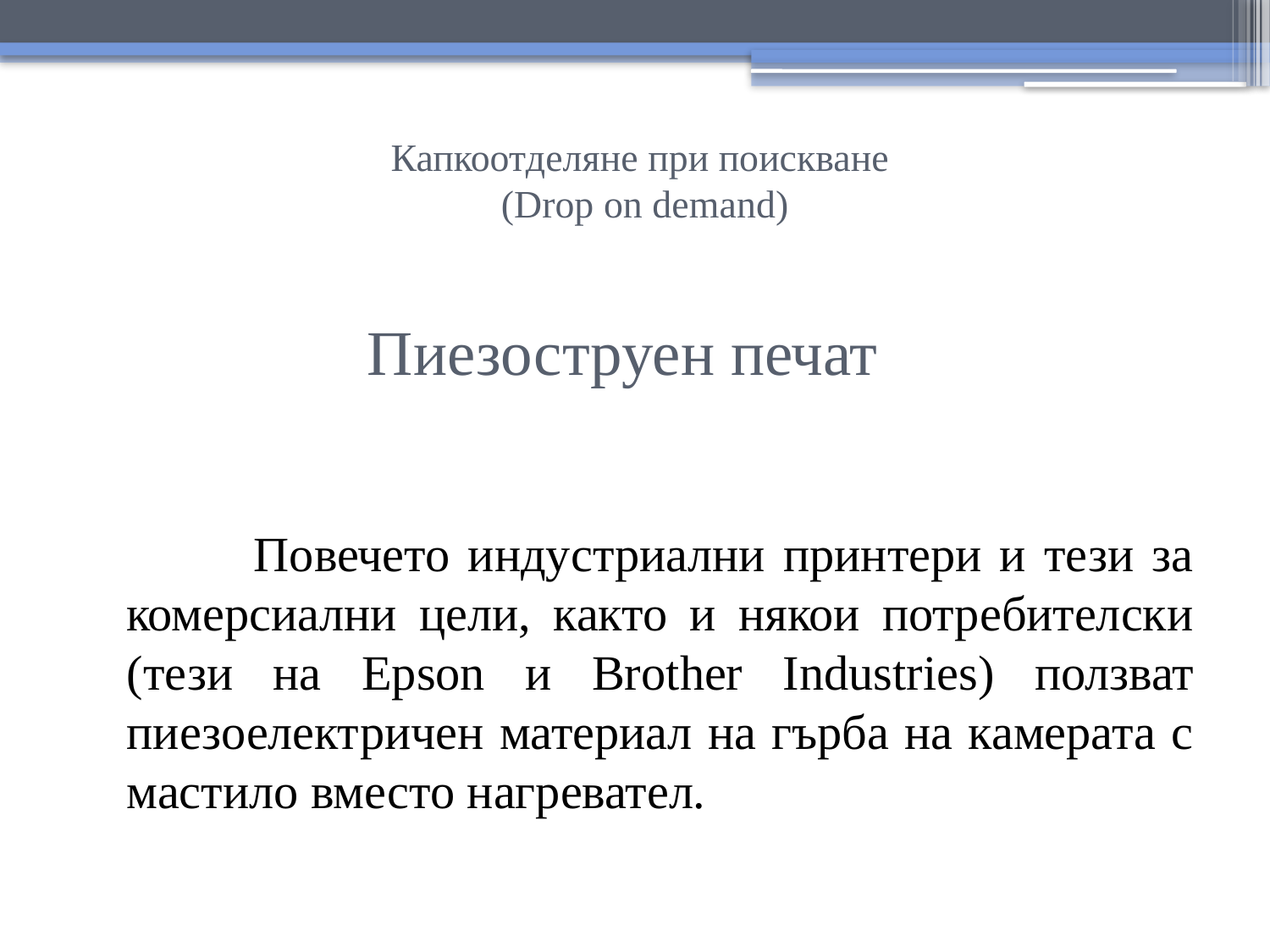

# Капкоотделяне при поискване (Drop on demand)
Пиезоструен печат
		Повечето индустриални принтери и тези за комерсиални цели, както и някои потребителски (тези на Epson и Brother Industries) ползват пиезоелектричен материал на гърба на камерата с мастило вместо нагревател.